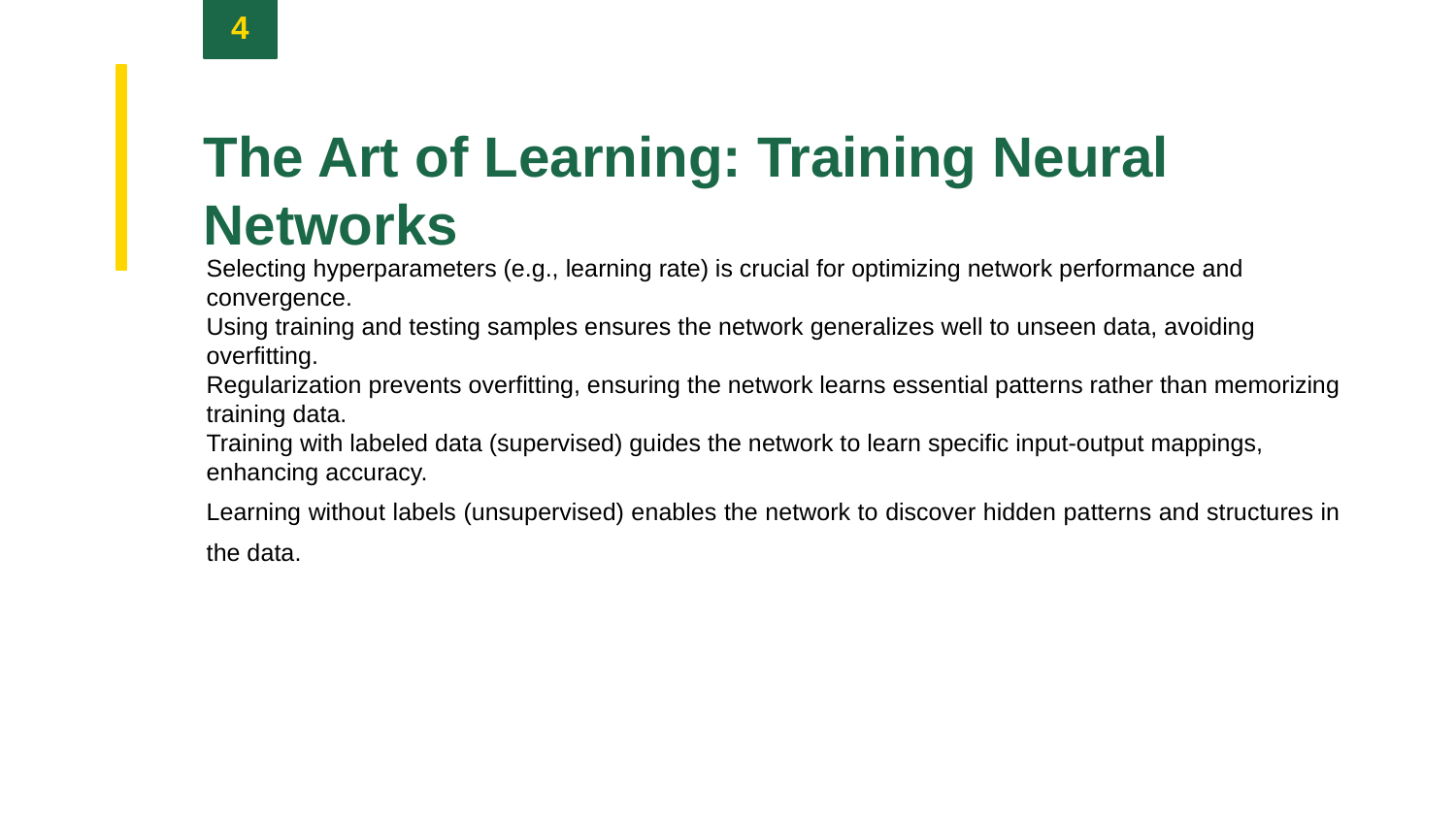

4

The Art of Learning: Training Neural Networks
Selecting hyperparameters (e.g., learning rate) is crucial for optimizing network performance and convergence.
Using training and testing samples ensures the network generalizes well to unseen data, avoiding overfitting.
Regularization prevents overfitting, ensuring the network learns essential patterns rather than memorizing training data.
Training with labeled data (supervised) guides the network to learn specific input-output mappings, enhancing accuracy.
Learning without labels (unsupervised) enables the network to discover hidden patterns and structures in the data.